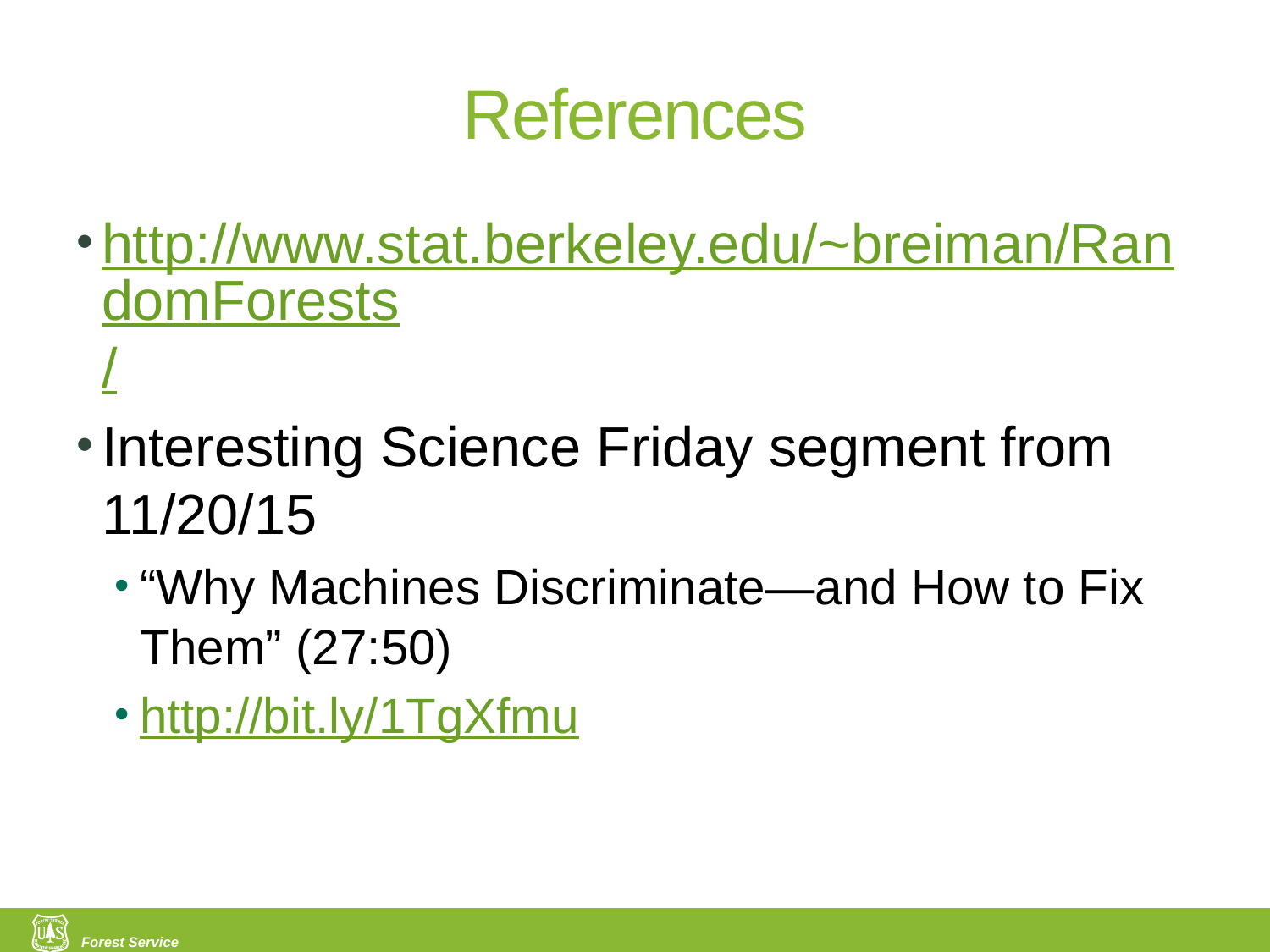

# References
http://www.stat.berkeley.edu/~breiman/RandomForests/
Interesting Science Friday segment from 11/20/15
“Why Machines Discriminate—and How to Fix Them” (27:50)
http://bit.ly/1TgXfmu